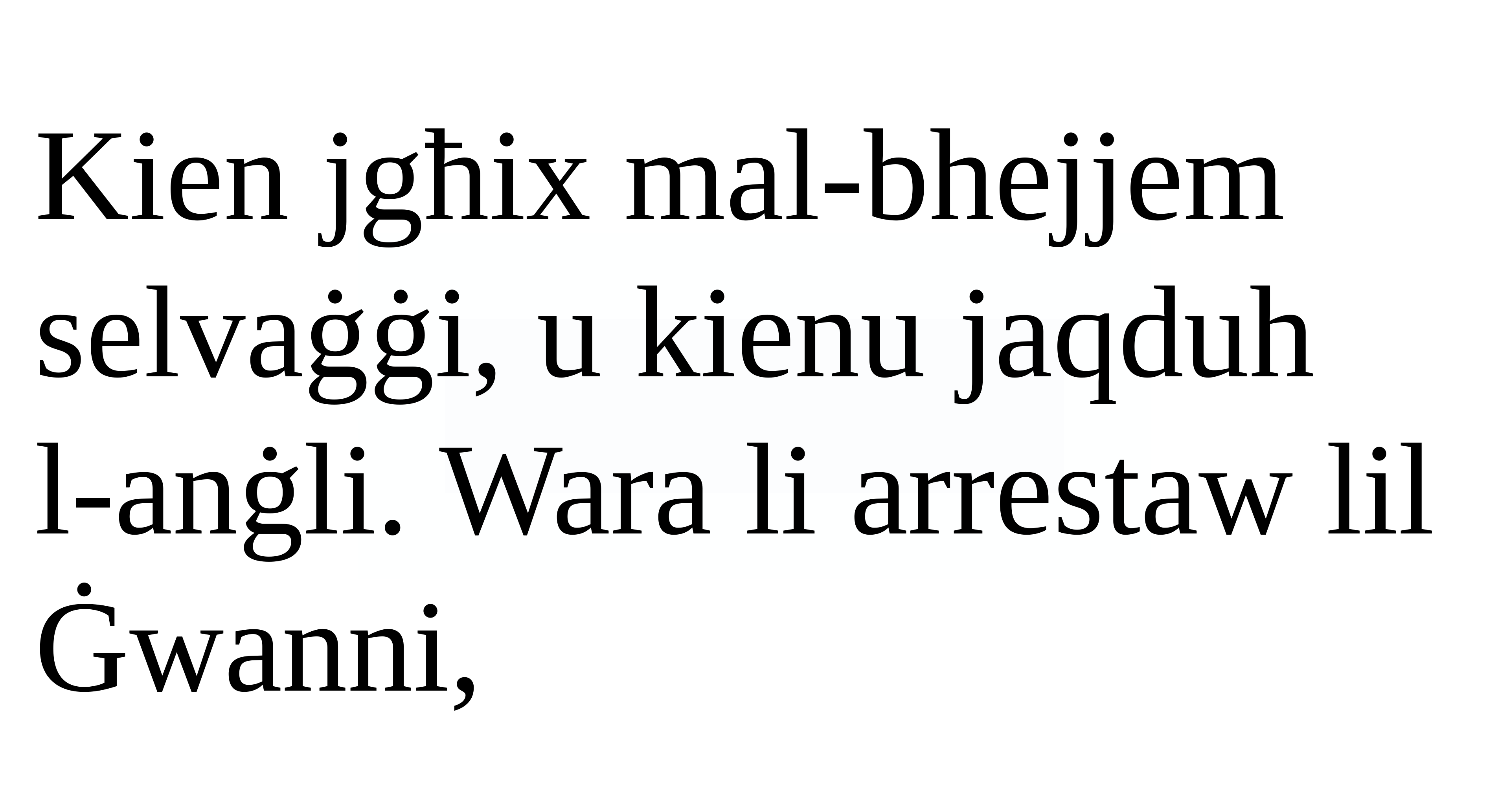

Kien jgħix mal-bhejjem selvaġġi, u kienu jaqduh
l-anġli. Wara li arrestaw lil Ġwanni,